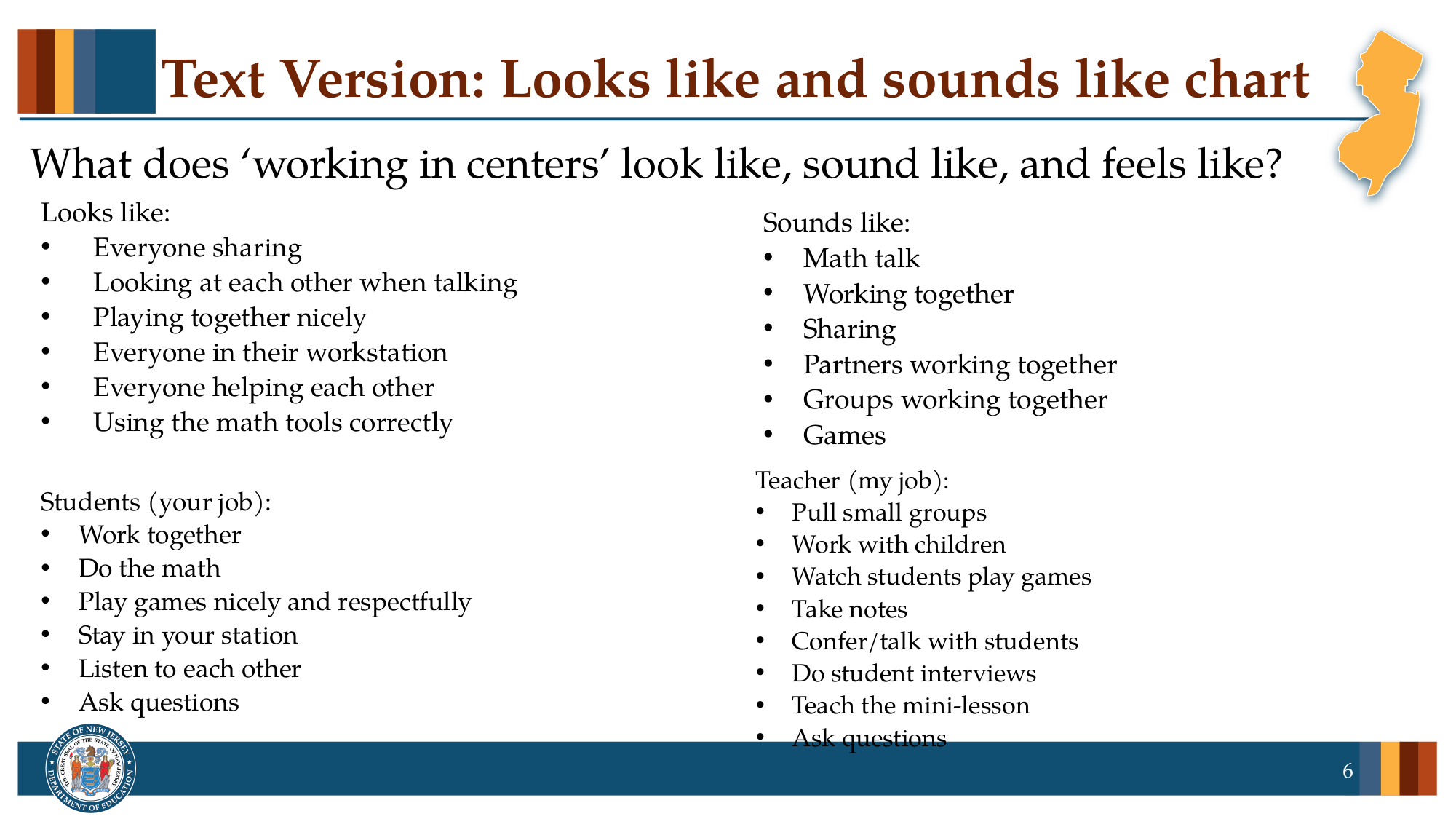

# Text Version: Looks like and sounds like chart
What does ‘working in centers’ look like, sound like, and feels like?
Looks like:
Everyone sharing
Looking at each other when talking
Playing together nicely
Everyone in their workstation
Everyone helping each other
Using the math tools correctly
Sounds like:
Math talk
Working together
Sharing
Partners working together
Groups working together
Games
Teacher (my job):
Pull small groups
Work with children
Watch students play games
Take notes
Confer/talk with students
Do student interviews
Teach the mini-lesson
Ask questions
Students (your job):
Work together
Do the math
Play games nicely and respectfully
Stay in your station
Listen to each other
Ask questions
6